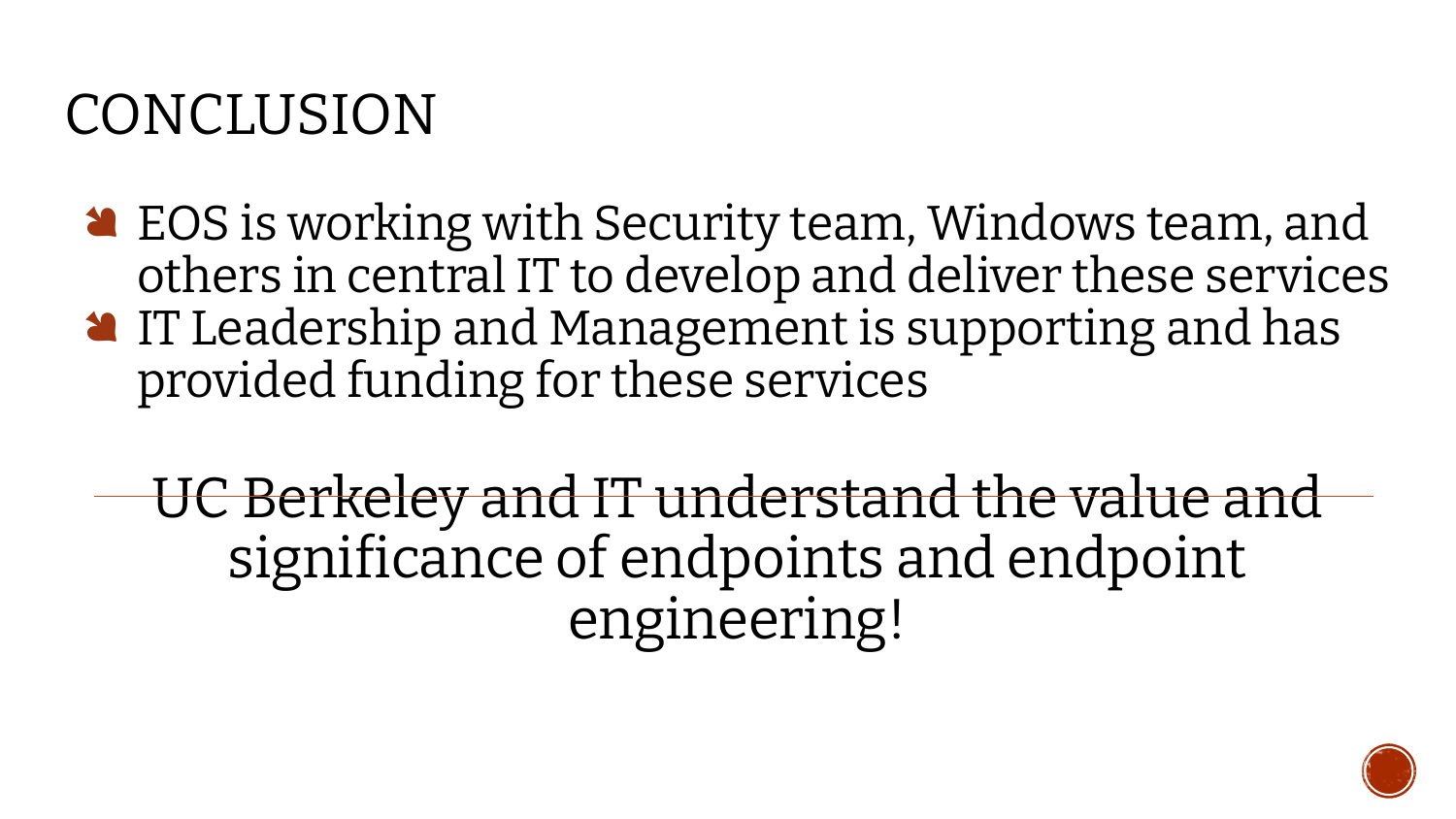

# Conclusion
EOS is working with Security team, Windows team, and others in central IT to develop and deliver these services
IT Leadership and Management is supporting and has provided funding for these services

UC Berkeley and IT understand the value and significance of endpoints and endpoint engineering!